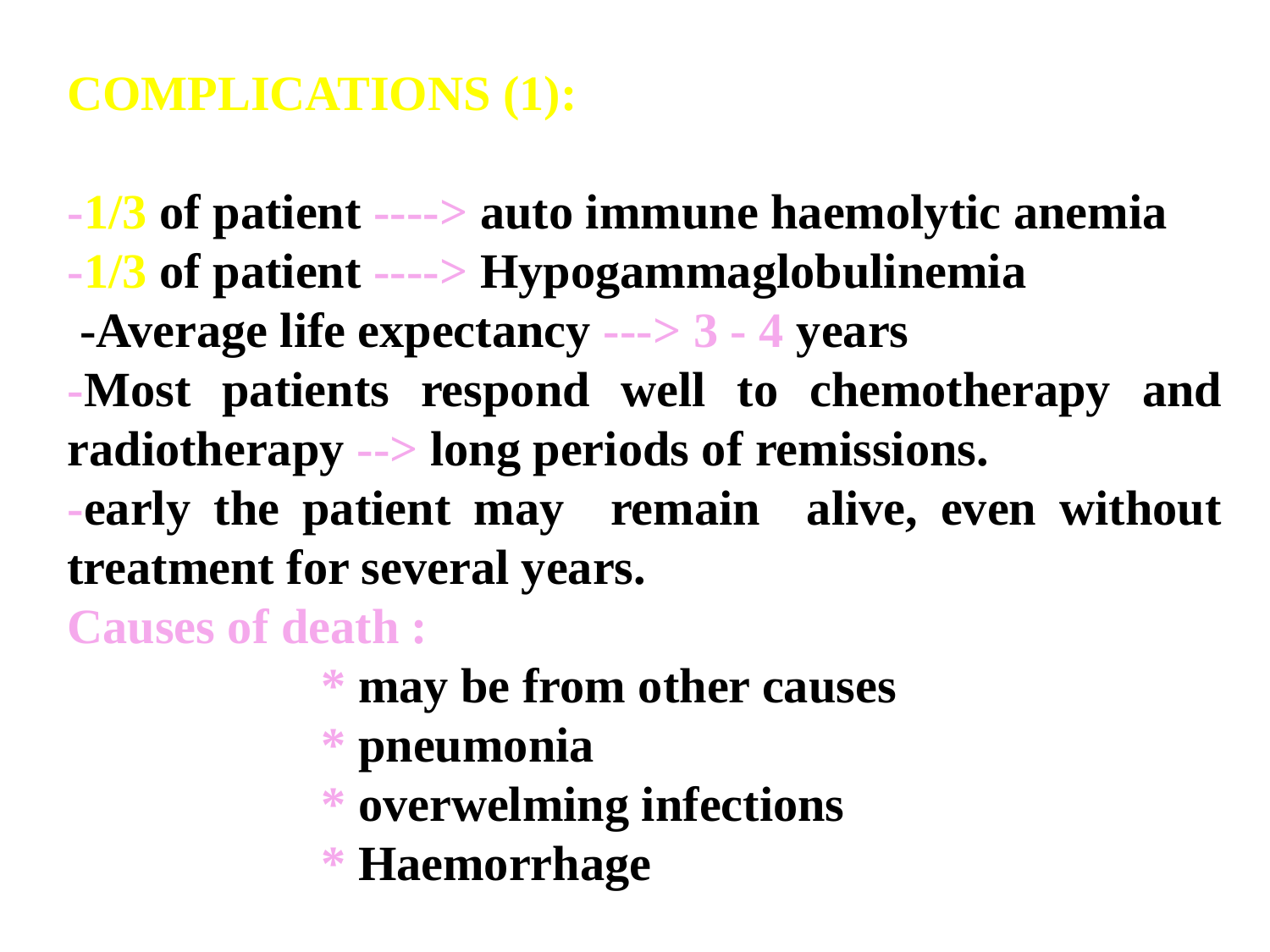

COMPLICATIONS (1):

-1/3 of patient ----> auto immune haemolytic anemia
-1/3 of patient ----> Hypogammaglobulinemia
 -Average life expectancy ---> 3 - 4 years
-Most patients respond well to chemotherapy and radiotherapy --> long periods of remissions.
-early the patient may  remain  alive, even without treatment for several years.
Causes of death :
* may be from other causes
* pneumonia
* overwelming infections
* Haemorrhage